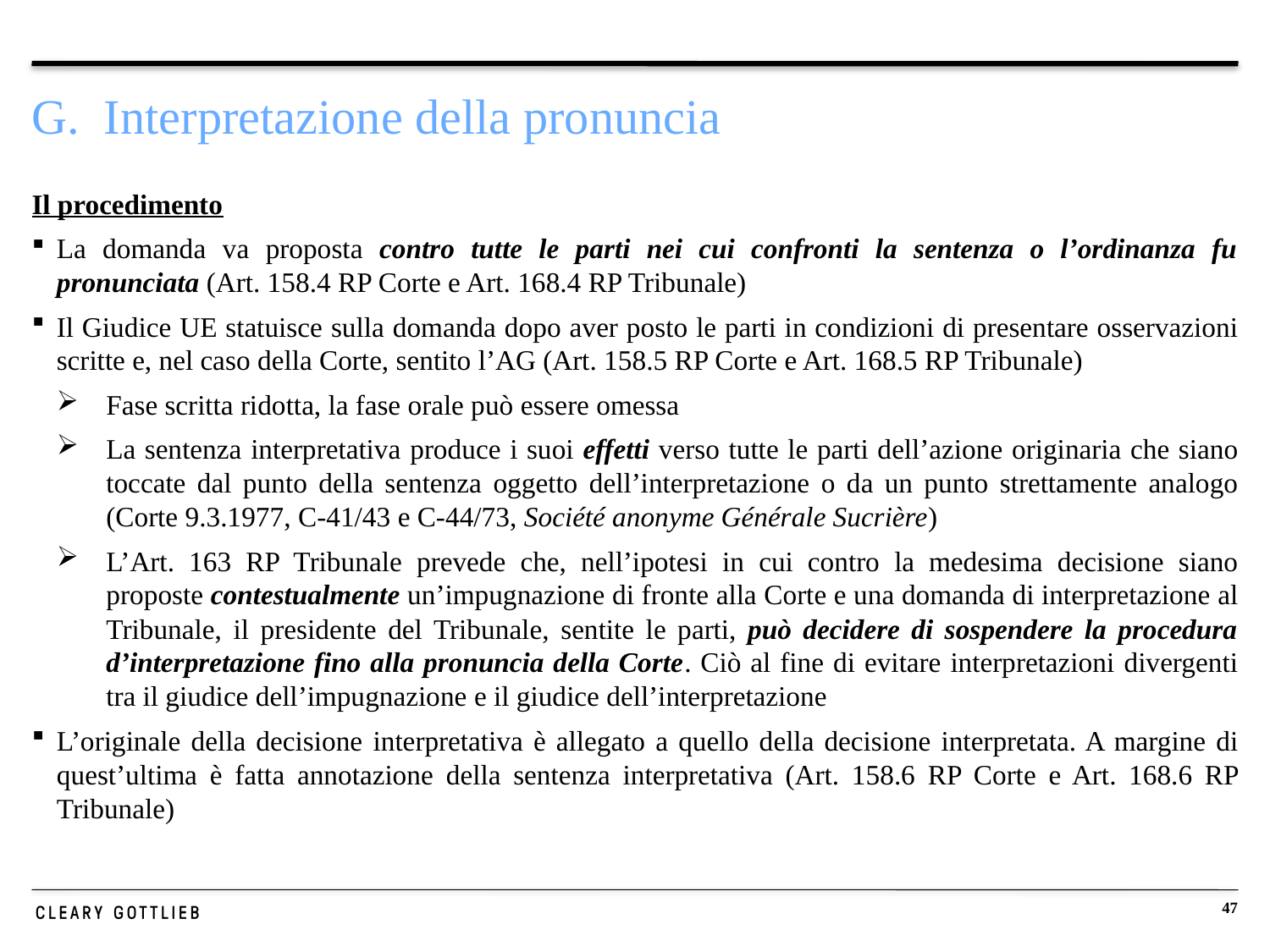

# G.  Interpretazione della pronuncia
Il procedimento
La domanda va proposta contro tutte le parti nei cui confronti la sentenza o l’ordinanza fu pronunciata (Art. 158.4 RP Corte e Art. 168.4 RP Tribunale)
Il Giudice UE statuisce sulla domanda dopo aver posto le parti in condizioni di presentare osservazioni scritte e, nel caso della Corte, sentito l’AG (Art. 158.5 RP Corte e Art. 168.5 RP Tribunale)
Fase scritta ridotta, la fase orale può essere omessa
La sentenza interpretativa produce i suoi effetti verso tutte le parti dell’azione originaria che siano toccate dal punto della sentenza oggetto dell’interpretazione o da un punto strettamente analogo (Corte 9.3.1977, C-41/43 e C-44/73, Société anonyme Générale Sucrière)
L’Art. 163 RP Tribunale prevede che, nell’ipotesi in cui contro la medesima decisione siano proposte contestualmente un’impugnazione di fronte alla Corte e una domanda di interpretazione al Tribunale, il presidente del Tribunale, sentite le parti, può decidere di sospendere la procedura d’interpretazione fino alla pronuncia della Corte. Ciò al fine di evitare interpretazioni divergenti tra il giudice dell’impugnazione e il giudice dell’interpretazione
L’originale della decisione interpretativa è allegato a quello della decisione interpretata. A margine di quest’ultima è fatta annotazione della sentenza interpretativa (Art. 158.6 RP Corte e Art. 168.6 RP Tribunale)